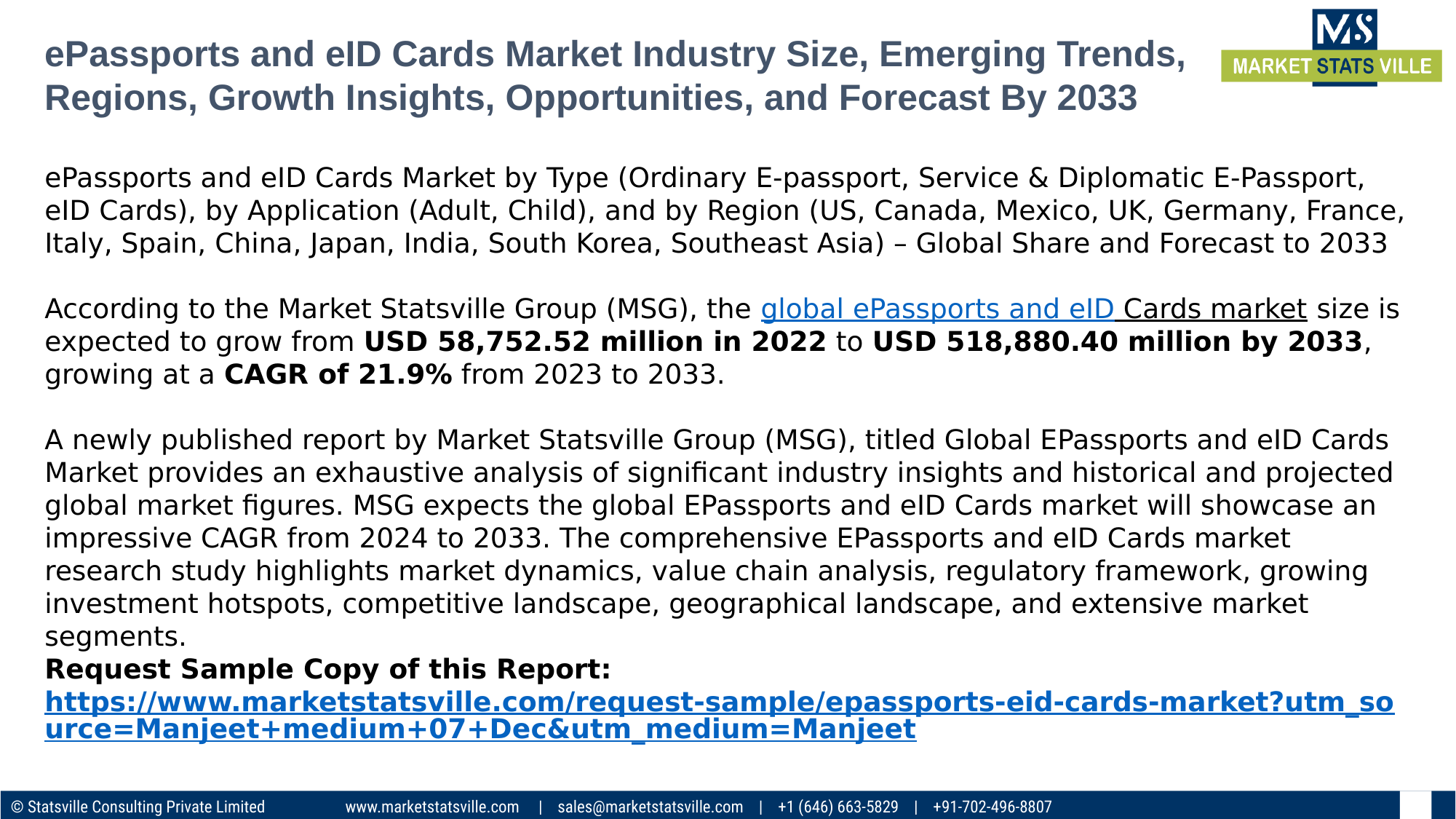

ePassports and eID Cards Market Industry Size, Emerging Trends, Regions, Growth Insights, Opportunities, and Forecast By 2033
ePassports and eID Cards Market by Type (Ordinary E-passport, Service & Diplomatic E-Passport, eID Cards), by Application (Adult, Child), and by Region (US, Canada, Mexico, UK, Germany, France, Italy, Spain, China, Japan, India, South Korea, Southeast Asia) – Global Share and Forecast to 2033

According to the Market Statsville Group (MSG), the global ePassports and eID Cards market size is expected to grow from USD 58,752.52 million in 2022 to USD 518,880.40 million by 2033, growing at a CAGR of 21.9% from 2023 to 2033.

A newly published report by Market Statsville Group (MSG), titled Global EPassports and eID Cards Market provides an exhaustive analysis of significant industry insights and historical and projected global market figures. MSG expects the global EPassports and eID Cards market will showcase an impressive CAGR from 2024 to 2033. The comprehensive EPassports and eID Cards market research study highlights market dynamics, value chain analysis, regulatory framework, growing investment hotspots, competitive landscape, geographical landscape, and extensive market segments.
Request Sample Copy of this Report: https://www.marketstatsville.com/request-sample/epassports-eid-cards-market?utm_source=Manjeet+medium+07+Dec&utm_medium=Manjeet